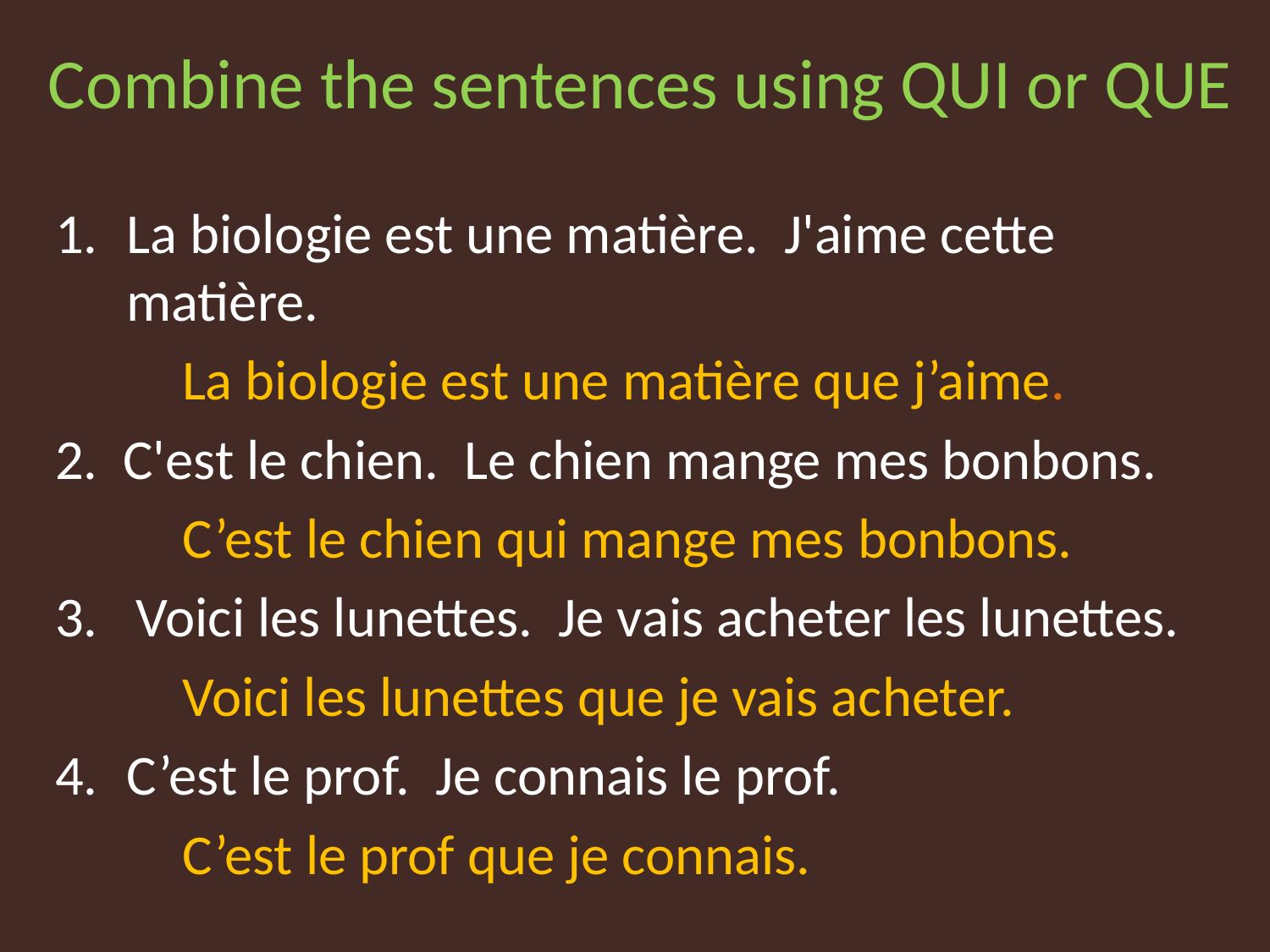

# Combine the sentences using QUI or QUE
La biologie est une matière.  J'aime cette matière.
	La biologie est une matière que j’aime.
2.  C'est le chien.  Le chien mange mes bonbons.
       	C’est le chien qui mange mes bonbons.
3.   Voici les lunettes.  Je vais acheter les lunettes.
	Voici les lunettes que je vais acheter.
C’est le prof.  Je connais le prof.
	C’est le prof que je connais.